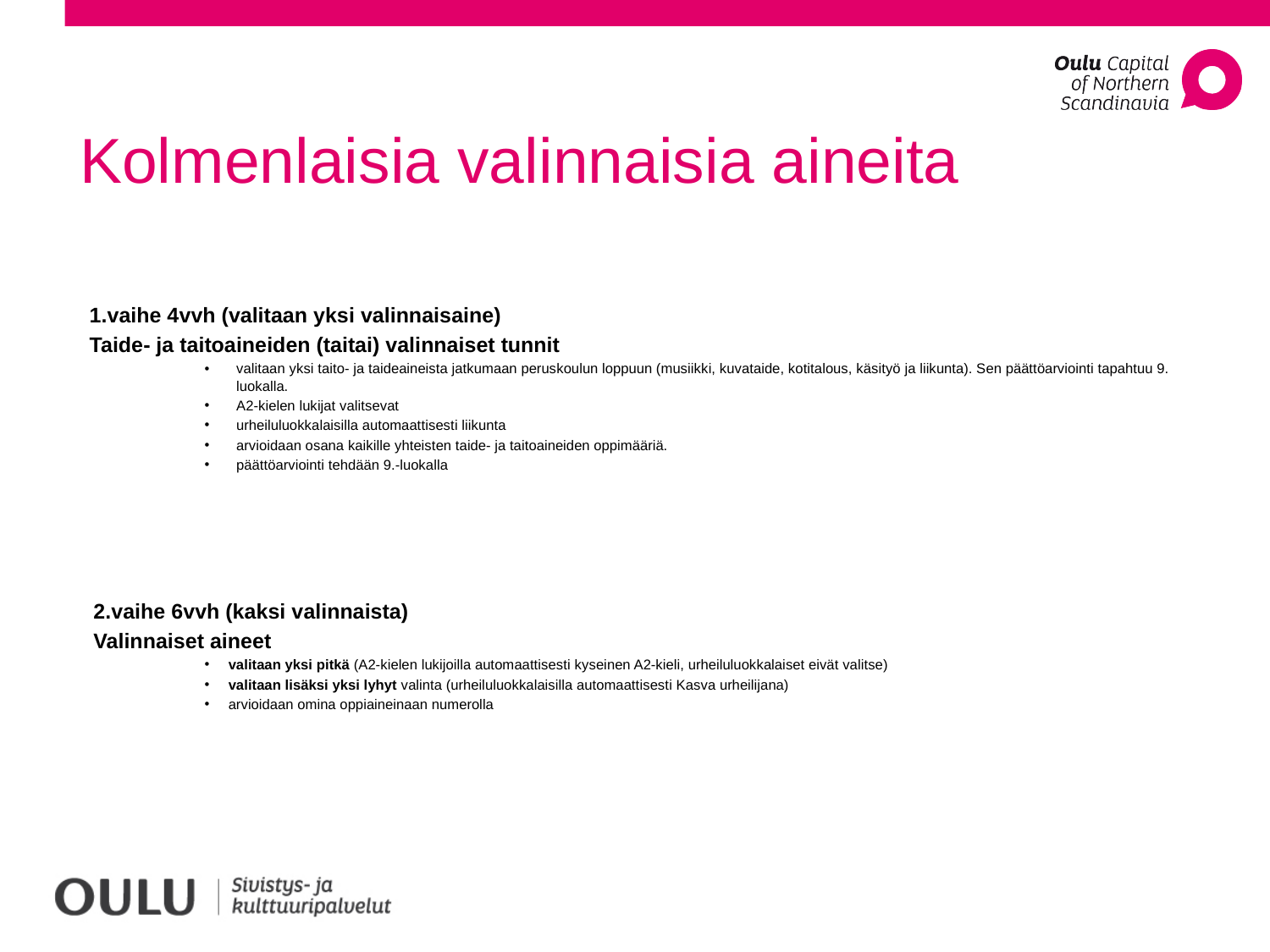

# Kolmenlaisia valinnaisia aineita

  1.vaihe 4vvh (valitaan yksi valinnaisaine)
  Taide- ja taitoaineiden (taitai) valinnaiset tunnit
valitaan yksi taito- ja taideaineista jatkumaan peruskoulun loppuun (musiikki, kuvataide, kotitalous, käsityö ja liikunta). Sen päättöarviointi tapahtuu 9. luokalla.
A2-kielen lukijat valitsevat
urheiluluokkalaisilla automaattisesti liikunta
arvioidaan osana kaikille yhteisten taide- ja taitoaineiden oppimääriä.
päättöarviointi tehdään 9.-luokalla

2.vaihe 6vvh (kaksi valinnaista)
Valinnaiset aineet
valitaan yksi pitkä (A2-kielen lukijoilla automaattisesti kyseinen A2-kieli, urheiluluokkalaiset eivät valitse)
valitaan lisäksi yksi lyhyt valinta (urheiluluokkalaisilla automaattisesti Kasva urheilijana)
arvioidaan omina oppiaineinaan numerolla